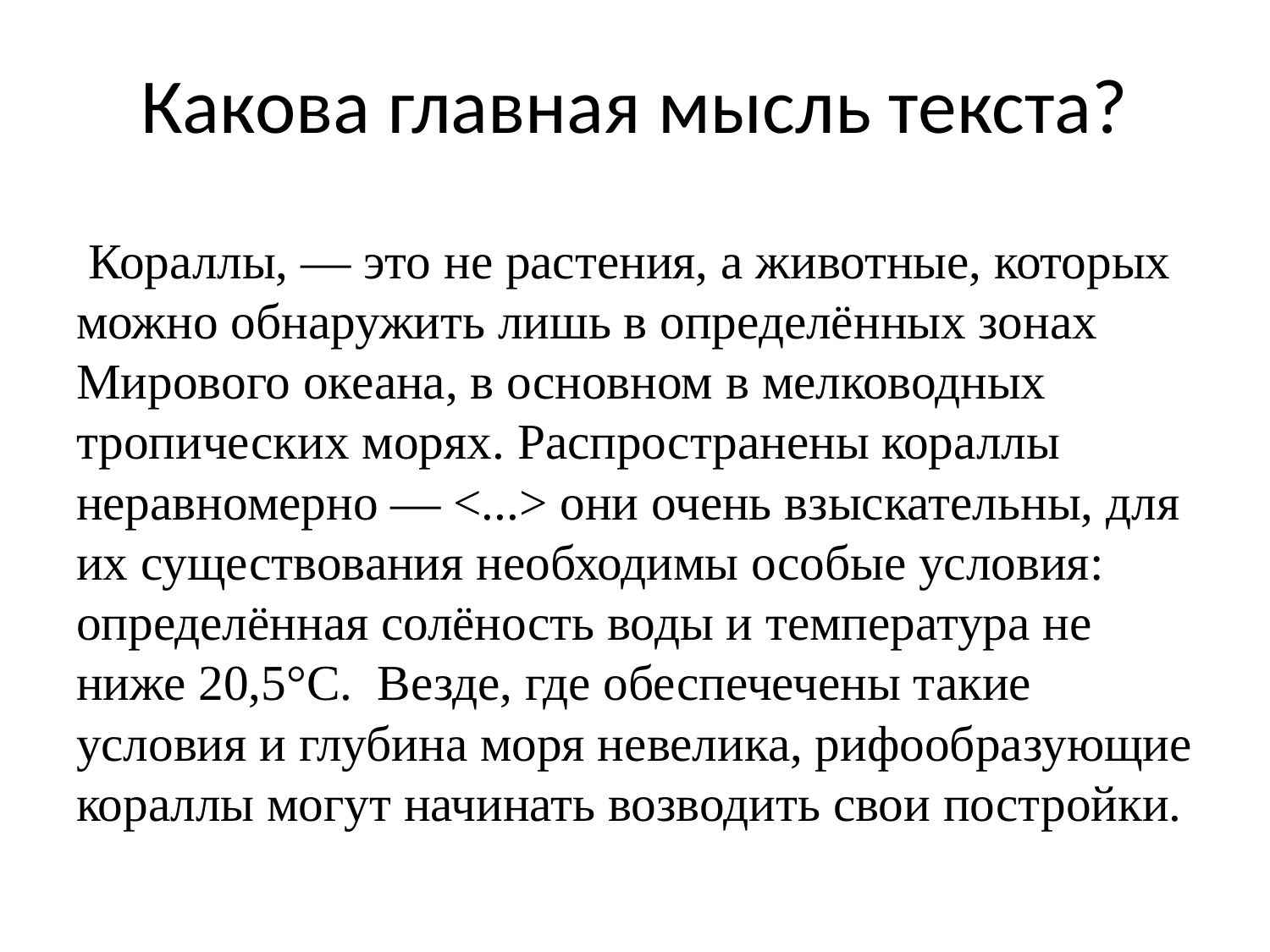

# Какова главная мысль текста?
 Кораллы, — это не растения, а животные, которых можно обнаружить лишь в определённых зонах Мирового океана, в основном в мелководных тропических морях. Распространены кораллы неравномерно — <...> они очень взыскательны, для их существования необходимы особые условия: определённая солёность воды и температура не ниже 20,5°С.  Везде, где обеспечечены такие условия и глубина моря невелика, рифообразующие кораллы могут начинать возводить свои постройки.